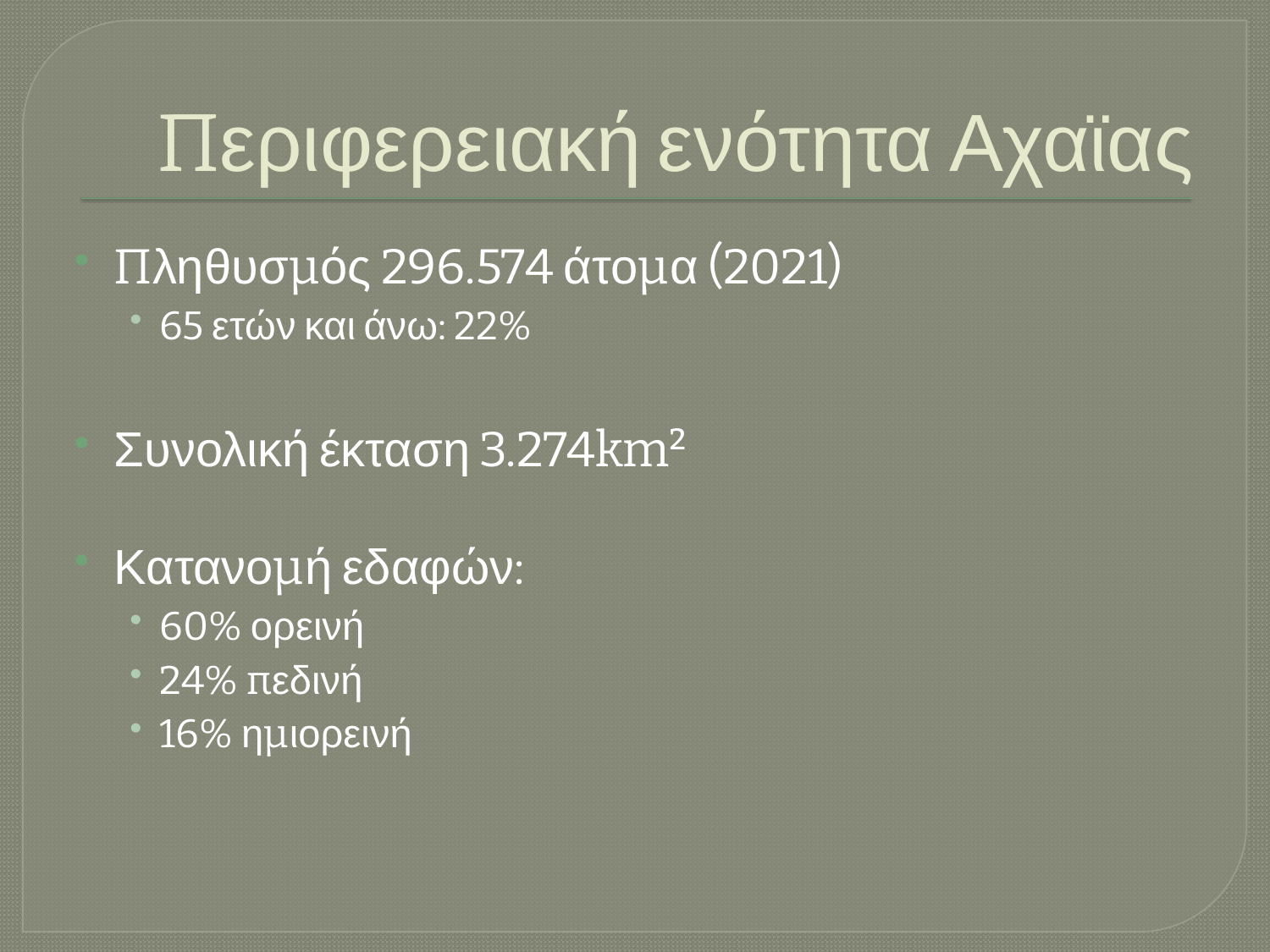

# Περιφερειακή ενότητα Αχαϊας
Πληθυσμός 296.574 άτομα (2021)
65 ετών και άνω: 22%

Συνολική έκταση 3.274km²

Κατανομή εδαφών:
60% ορεινή
24% πεδινή
16% ημιορεινή